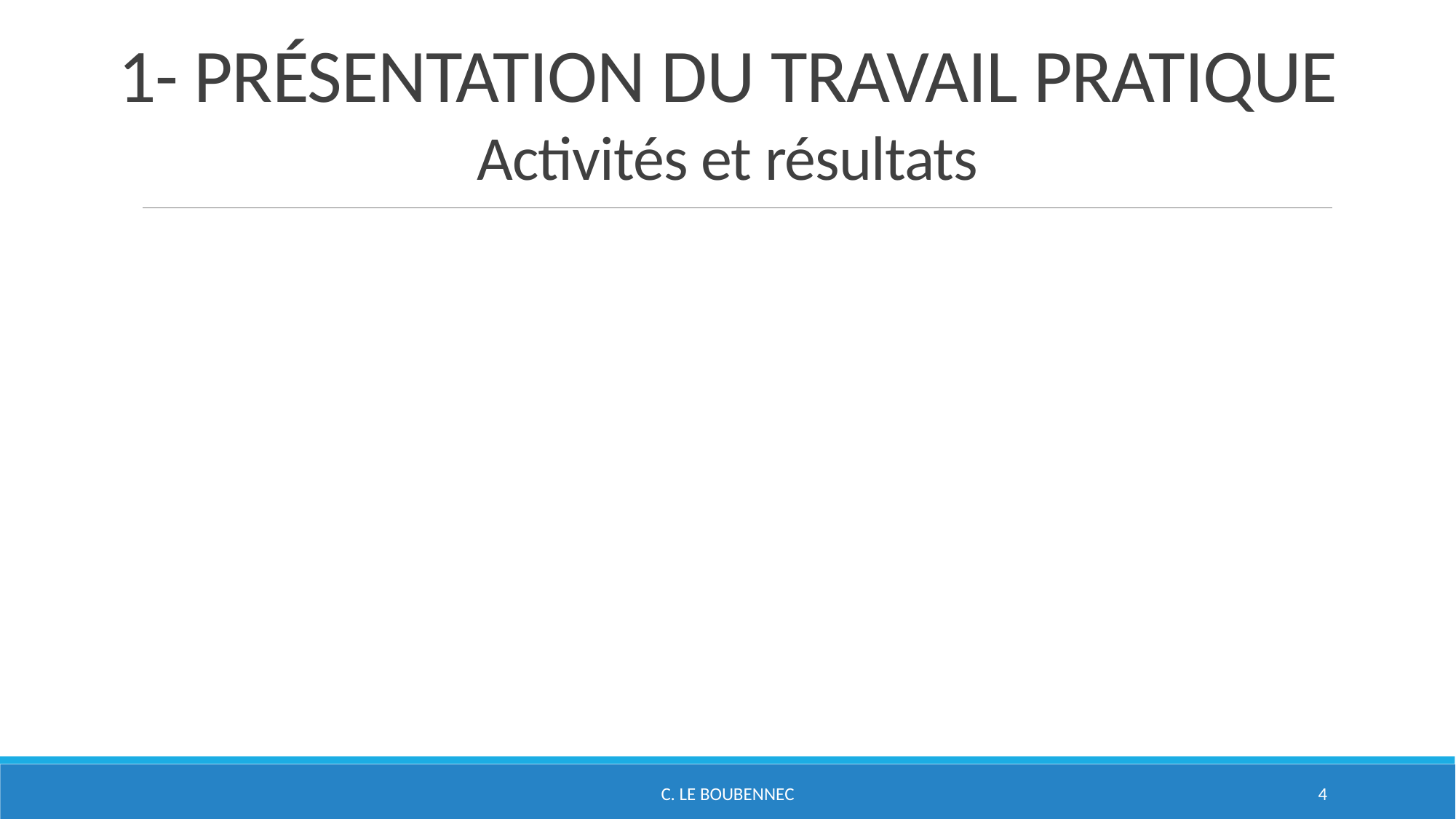

# 1- PRÉSENTATION DU TRAVAIL PRATIQUE Activités et résultats
C. LE BOUBENNEC
4